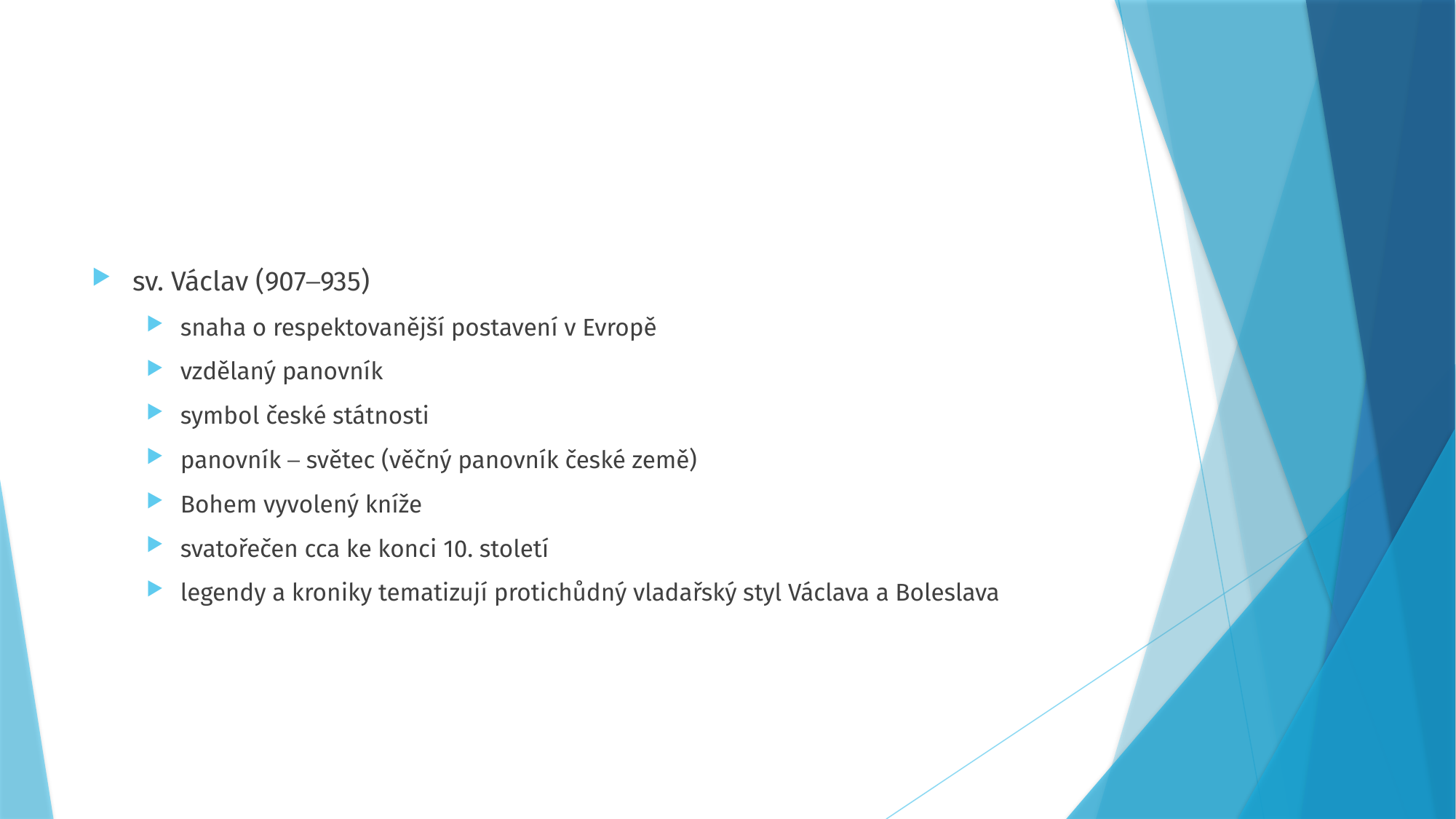

#
sv. Václav (907─935)
snaha o respektovanější postavení v Evropě
vzdělaný panovník
symbol české státnosti
panovník ─ světec (věčný panovník české země)
Bohem vyvolený kníže
svatořečen cca ke konci 10. století
legendy a kroniky tematizují protichůdný vladařský styl Václava a Boleslava